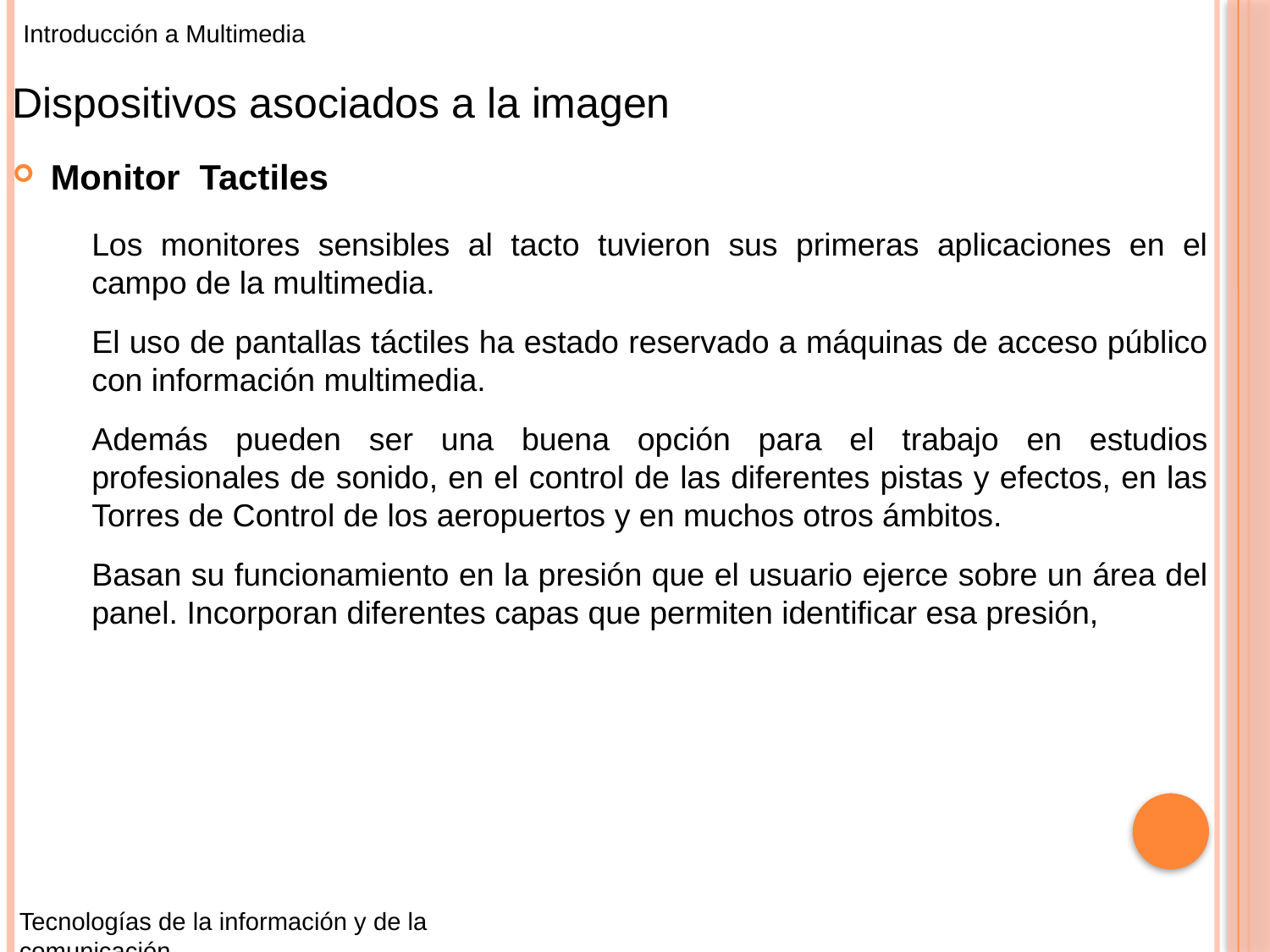

Introducción a Multimedia
Dispositivos asociados a la imagen

Monitor  Tactiles
Los monitores sensibles al tacto tuvieron sus primeras aplicaciones en el campo de la multimedia.
El uso de pantallas táctiles ha estado reservado a máquinas de acceso público con información multimedia.
Además pueden ser una buena opción para el trabajo en estudios profesionales de sonido, en el control de las diferentes pistas y efectos, en las Torres de Control de los aeropuertos y en muchos otros ámbitos.
Basan su funcionamiento en la presión que el usuario ejerce sobre un área del panel. Incorporan diferentes capas que permiten identificar esa presión,
Tecnologías de la información y de la comunicación